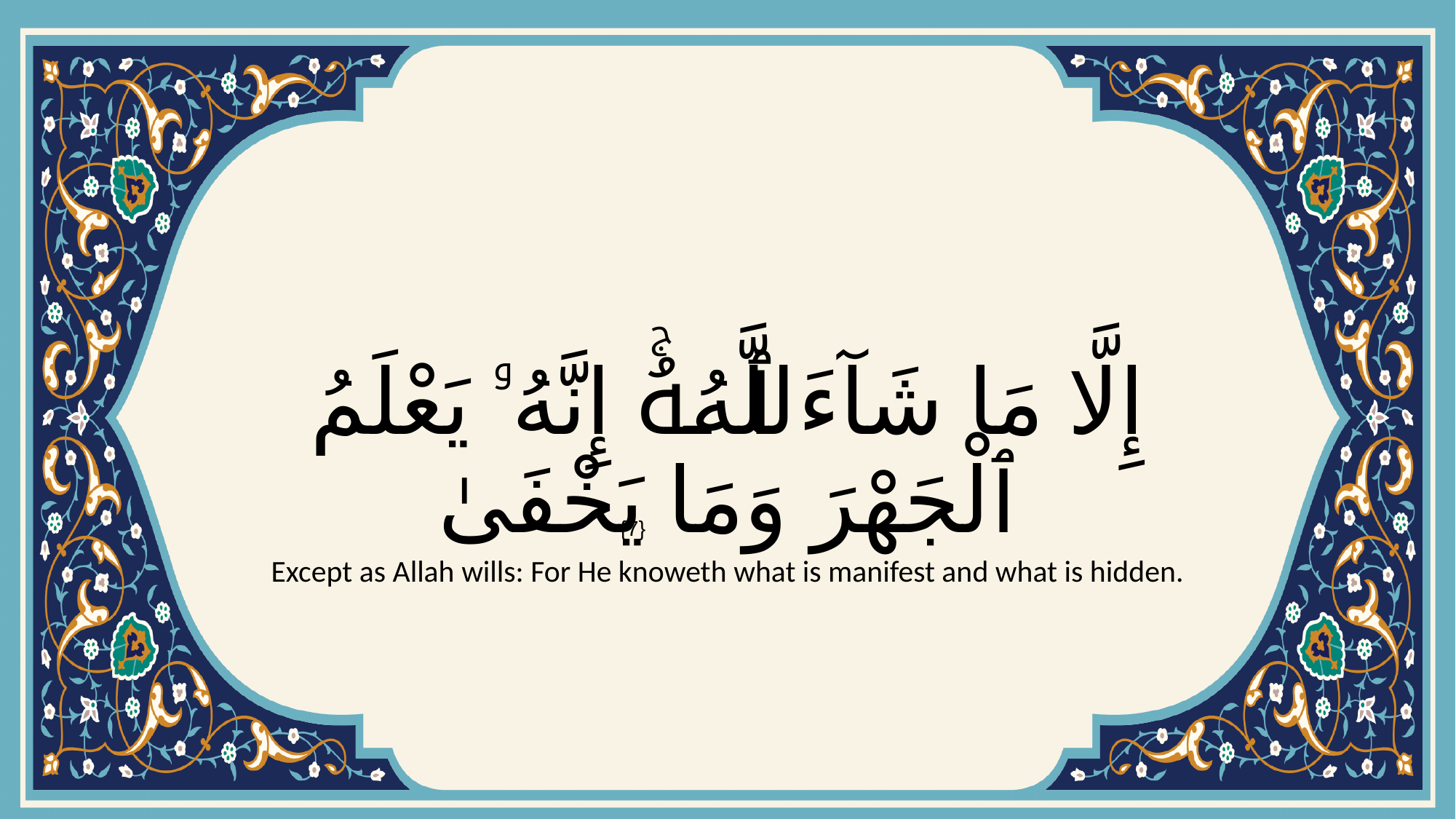

# إِلَّا مَا شَآءَ ٱللَّهُۚ إِنَّهُۥ يَعْلَمُ ٱلْجَهْرَ وَمَا يَخْفَىٰ
{7}
Except as Allah wills: For He knoweth what is manifest and what is hidden.